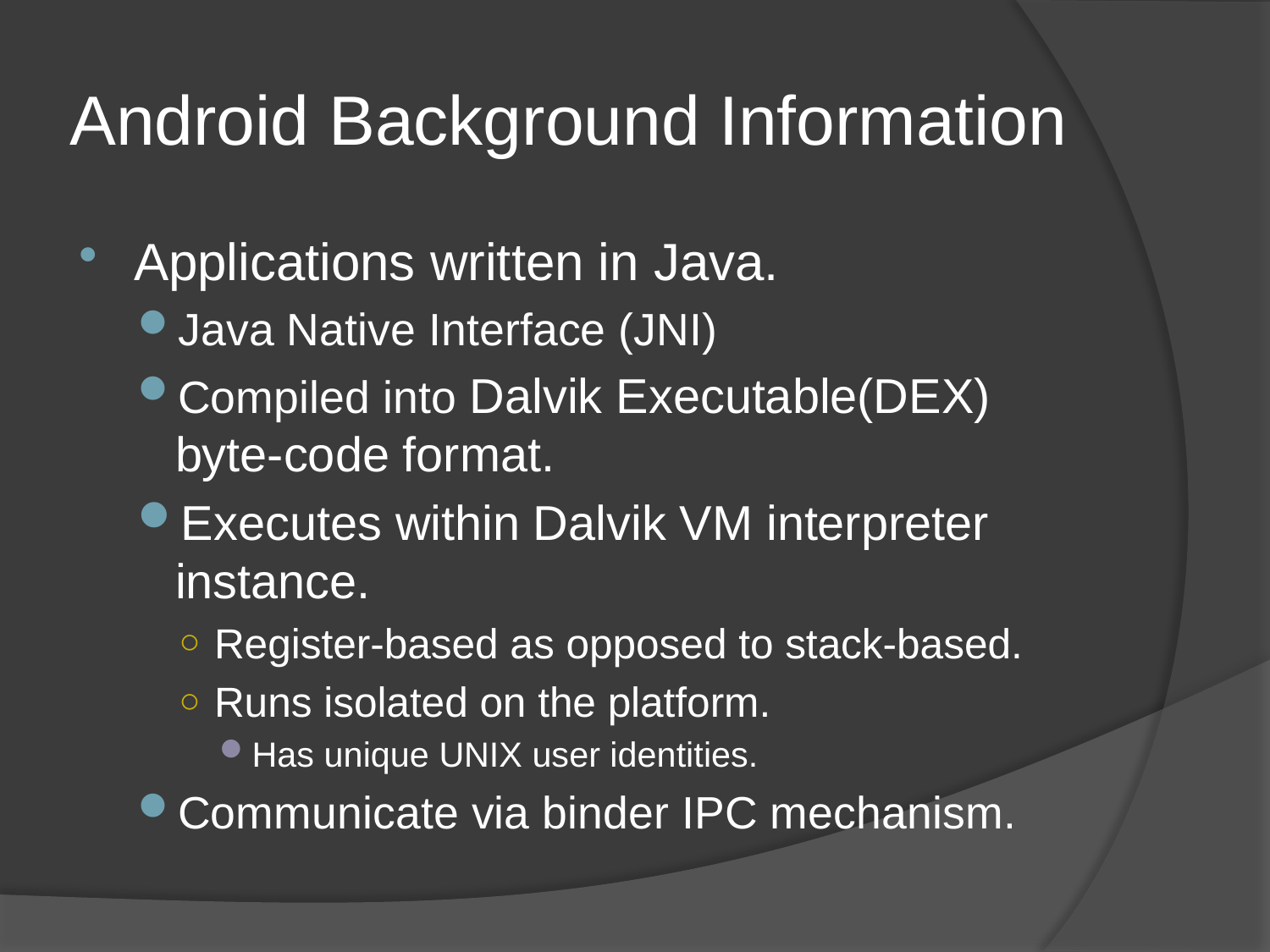

# Android Background Information
Applications written in Java.
Java Native Interface (JNI)
Compiled into Dalvik Executable(DEX) byte-code format.
Executes within Dalvik VM interpreter instance.
Register-based as opposed to stack-based.
Runs isolated on the platform.
Has unique UNIX user identities.
Communicate via binder IPC mechanism.